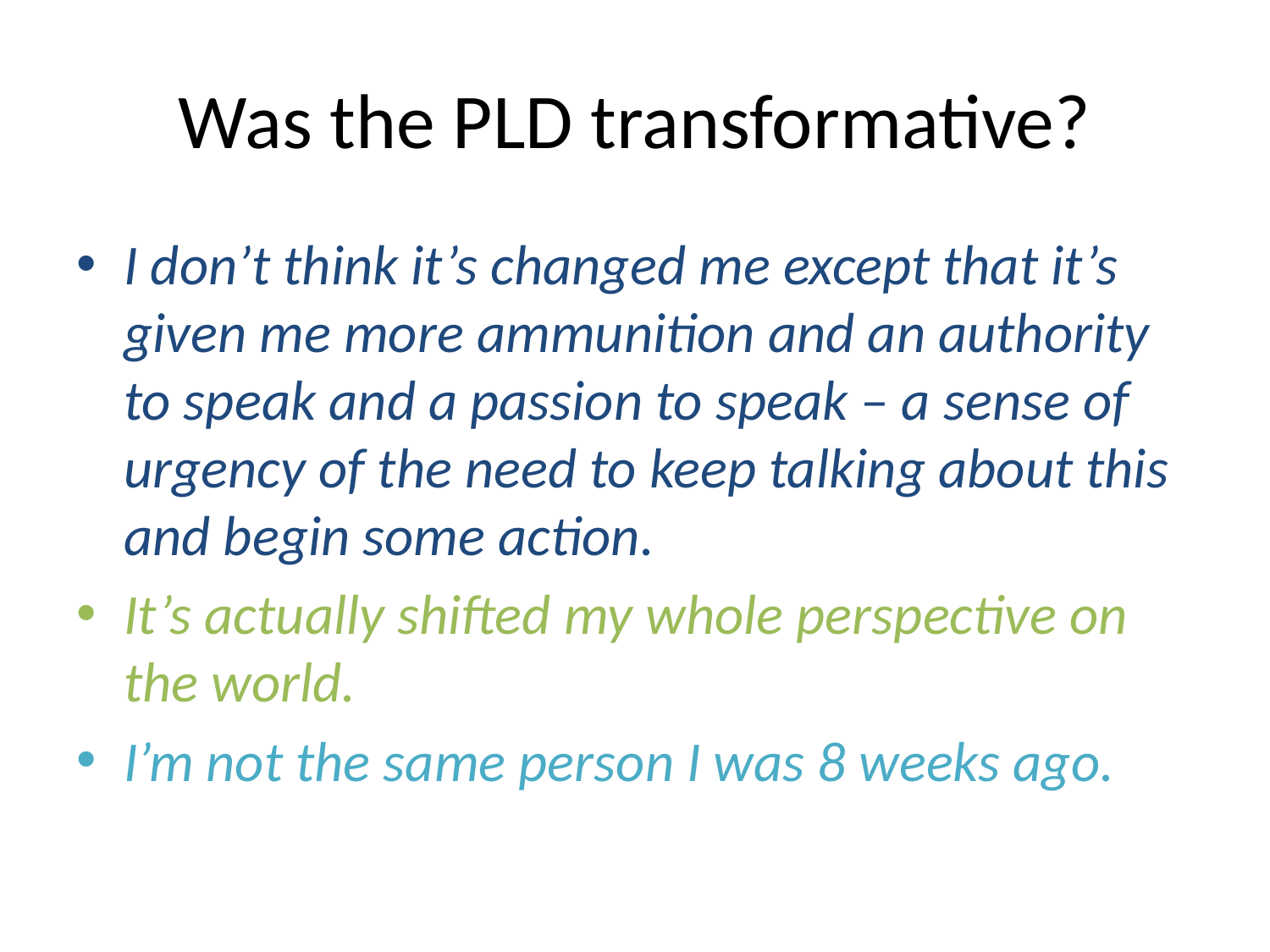

# Was the PLD transformative?
I don’t think it’s changed me except that it’s given me more ammunition and an authority to speak and a passion to speak – a sense of urgency of the need to keep talking about this and begin some action.
It’s actually shifted my whole perspective on the world.
I’m not the same person I was 8 weeks ago.